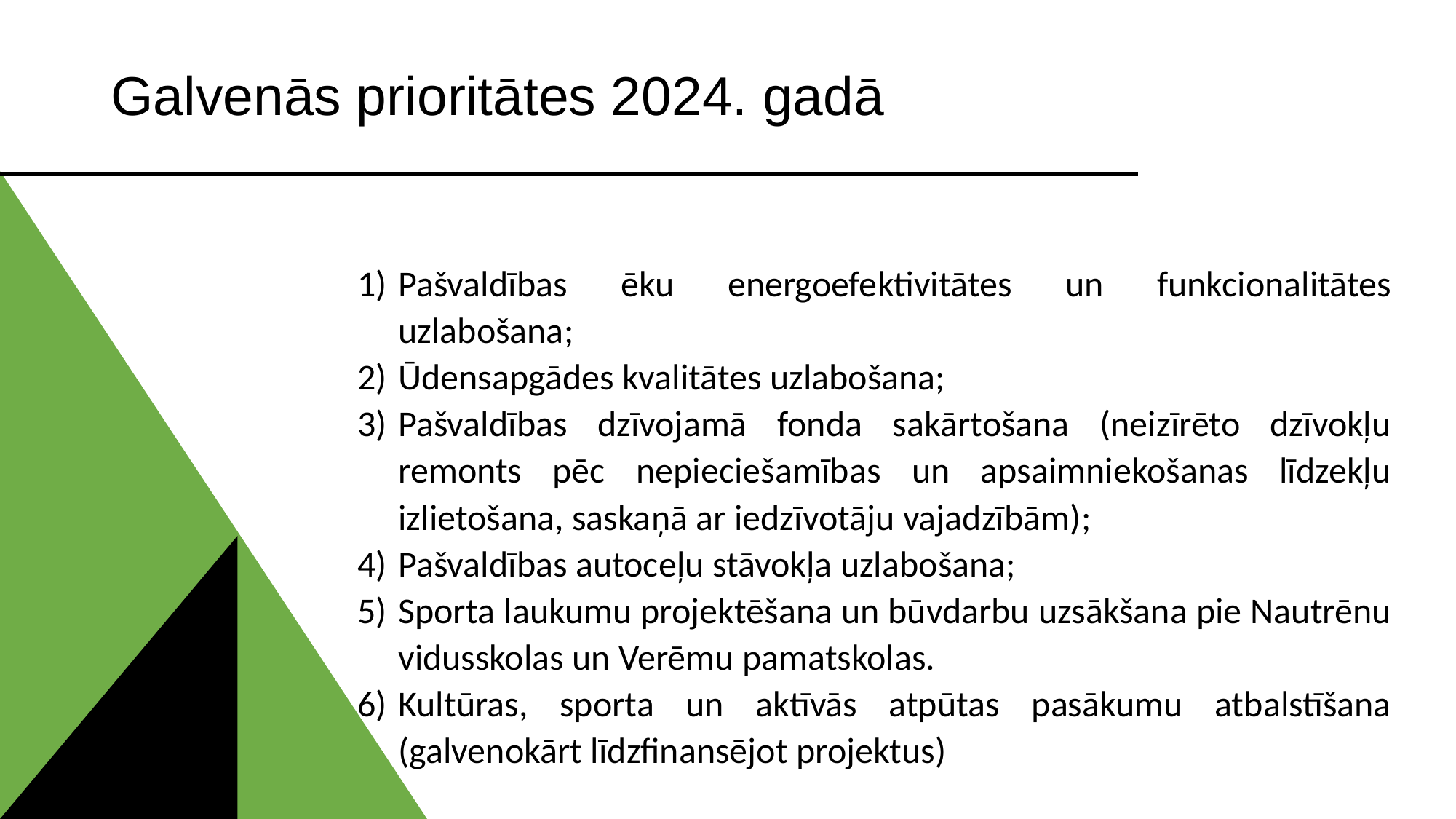

# Galvenās prioritātes 2024. gadā

Pašvaldības ēku energoefektivitātes un funkcionalitātes uzlabošana;
Ūdensapgādes kvalitātes uzlabošana;
Pašvaldības dzīvojamā fonda sakārtošana (neizīrēto dzīvokļu remonts pēc nepieciešamības un apsaimniekošanas līdzekļu izlietošana, saskaņā ar iedzīvotāju vajadzībām);
Pašvaldības autoceļu stāvokļa uzlabošana;
Sporta laukumu projektēšana un būvdarbu uzsākšana pie Nautrēnu vidusskolas un Verēmu pamatskolas.
Kultūras, sporta un aktīvās atpūtas pasākumu atbalstīšana (galvenokārt līdzfinansējot projektus)